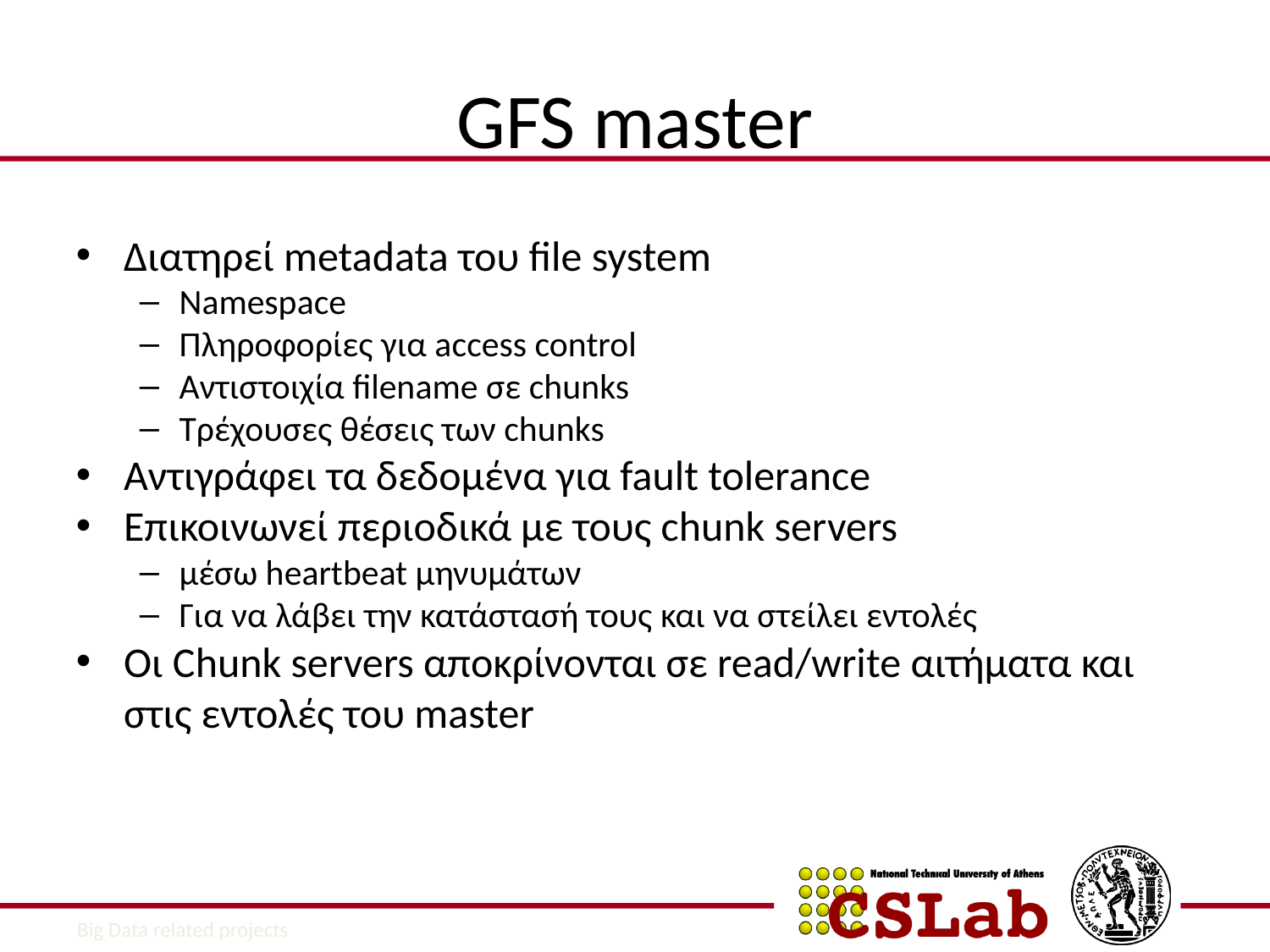

GFS master
Διατηρεί metadata του file system
Namespace
Πληροφορίες για access control
Αντιστοιχία filename σε chunks
Τρέχουσες θέσεις των chunks
Αντιγράφει τα δεδομένα για fault tolerance
Επικοινωνεί περιοδικά με τους chunk servers
μέσω heartbeat μηνυμάτων
Για να λάβει την κατάστασή τους και να στείλει εντολές
Οι Chunk servers αποκρίνονται σε read/write αιτήματα και στις εντολές του master